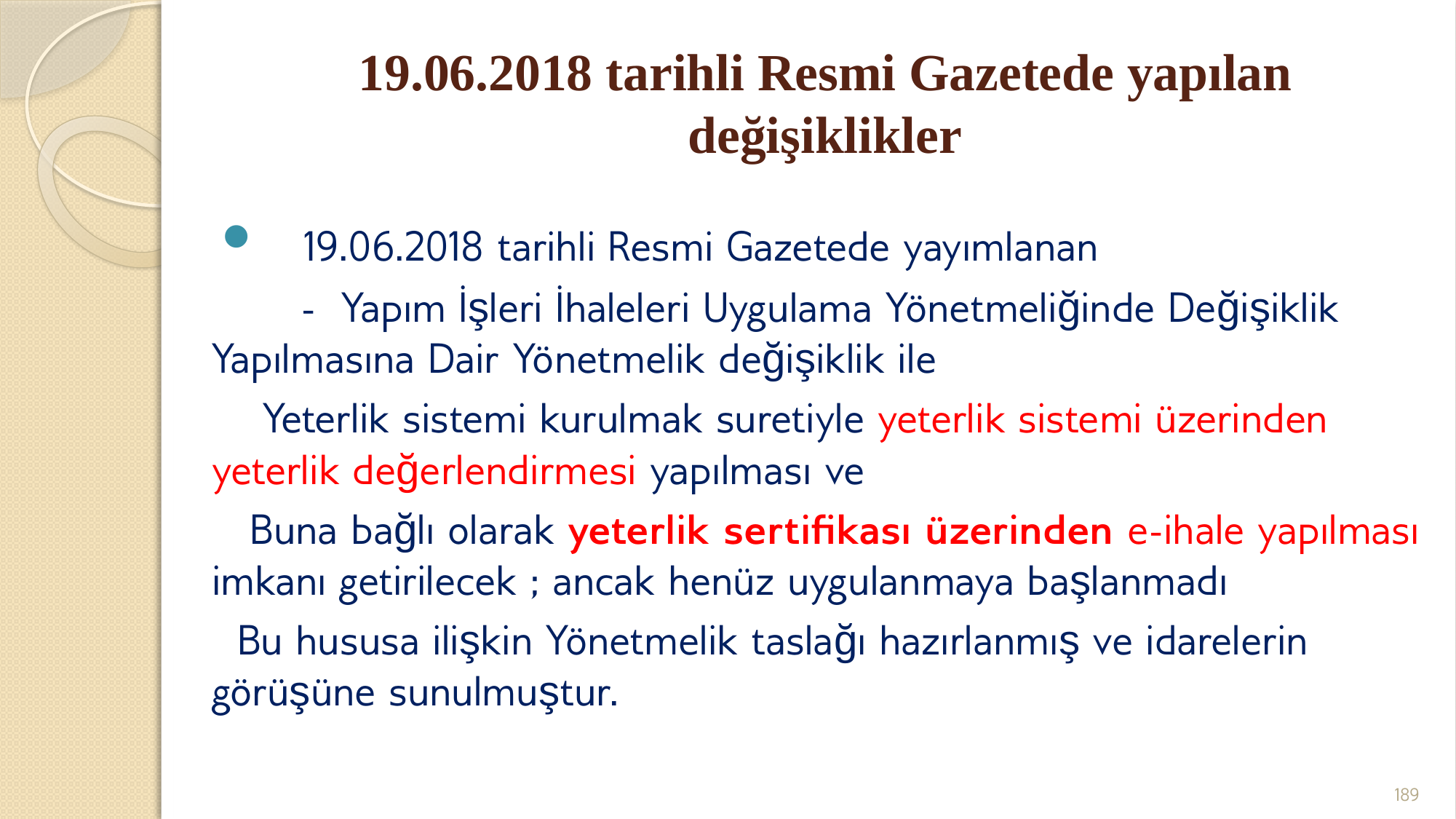

# 19.06.2018 tarihli Resmi Gazetede yapılan değişiklikler
   19.06.2018 tarihli Resmi Gazetede yayımlanan
       -  Yapım İşleri İhaleleri Uygulama Yönetmeliğinde Değişiklik Yapılmasına Dair Yönetmelik değişiklik ile
    Yeterlik sistemi kurulmak suretiyle yeterlik sistemi üzerinden yeterlik değerlendirmesi yapılması ve
   Buna bağlı olarak yeterlik sertifikası üzerinden e-ihale yapılması imkanı getirilecek ; ancak henüz uygulanmaya başlanmadı
  Bu hususa ilişkin Yönetmelik taslağı hazırlanmış ve idarelerin görüşüne sunulmuştur.
189